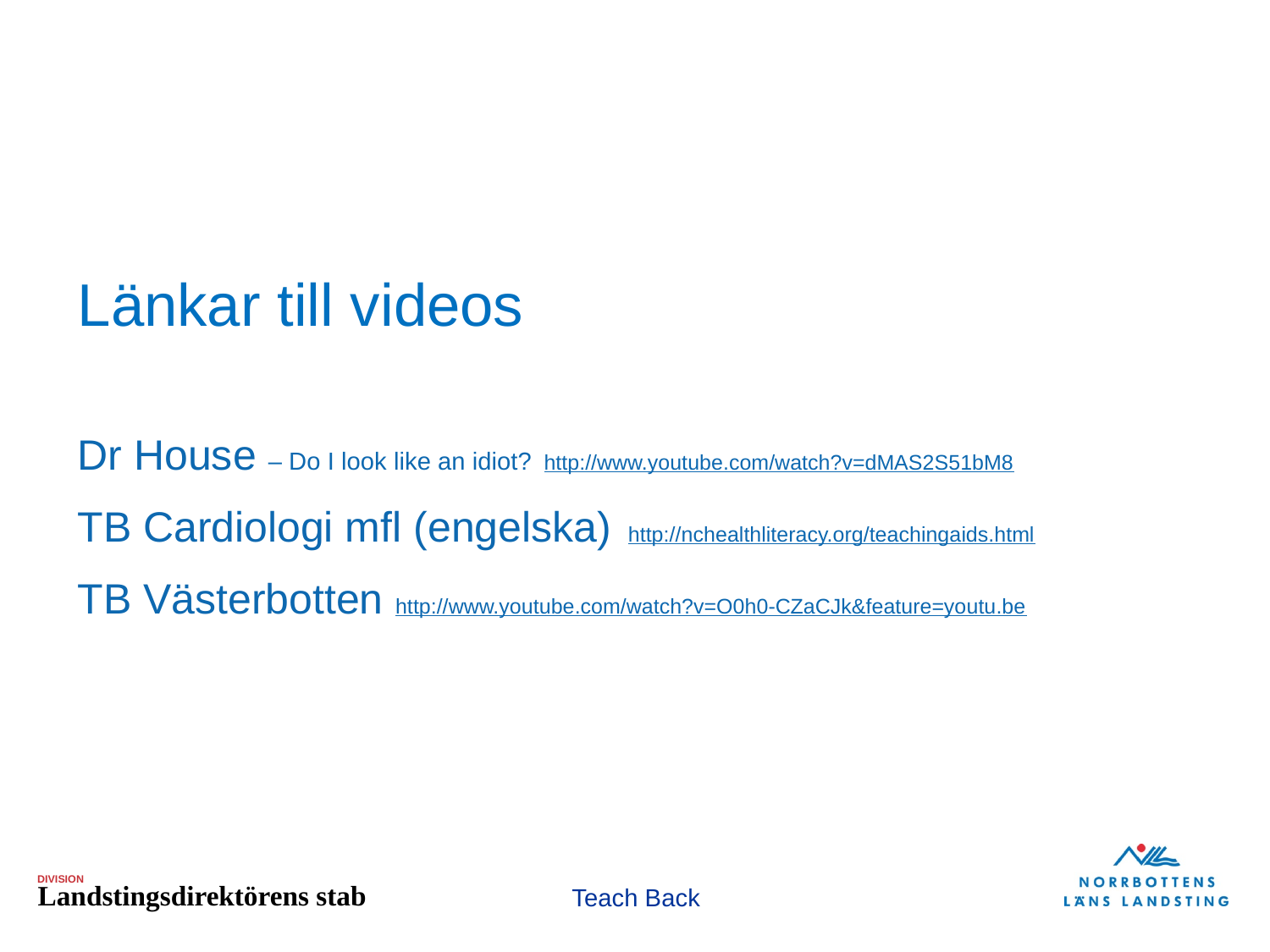

# Länkar till videos Dr House – Do I look like an idiot? http://www.youtube.com/watch?v=dMAS2S51bM8 TB Cardiologi mfl (engelska) http://nchealthliteracy.org/teachingaids.html TB Västerbotten http://www.youtube.com/watch?v=O0h0-CZaCJk&feature=youtu.be
Teach Back